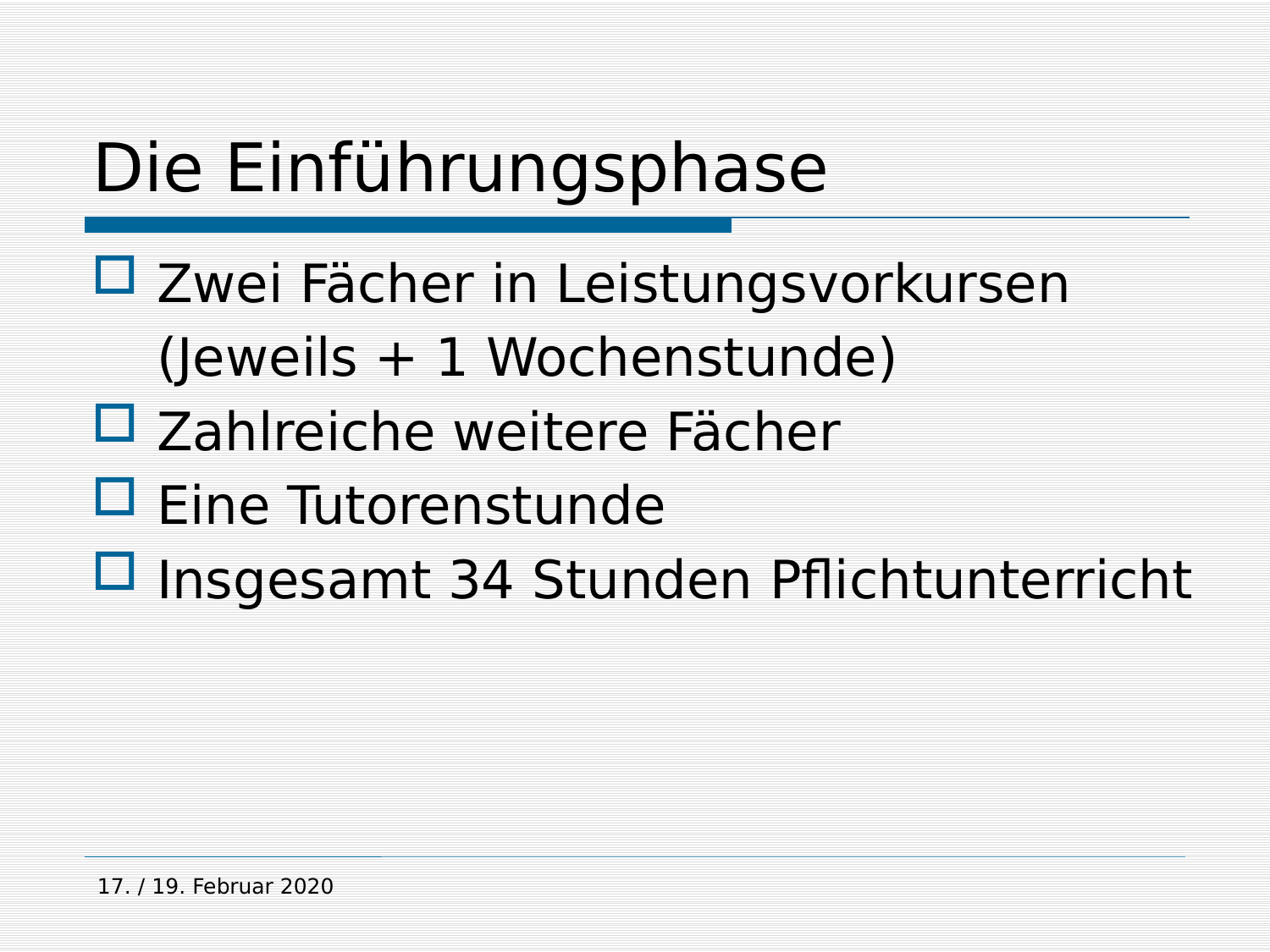

# Die Einführungsphase
Zwei Fächer in Leistungsvorkursen
(Jeweils + 1 Wochenstunde)
Zahlreiche weitere Fächer
Eine Tutorenstunde
Insgesamt 34 Stunden Pflichtunterricht

17. / 19. Februar 2020